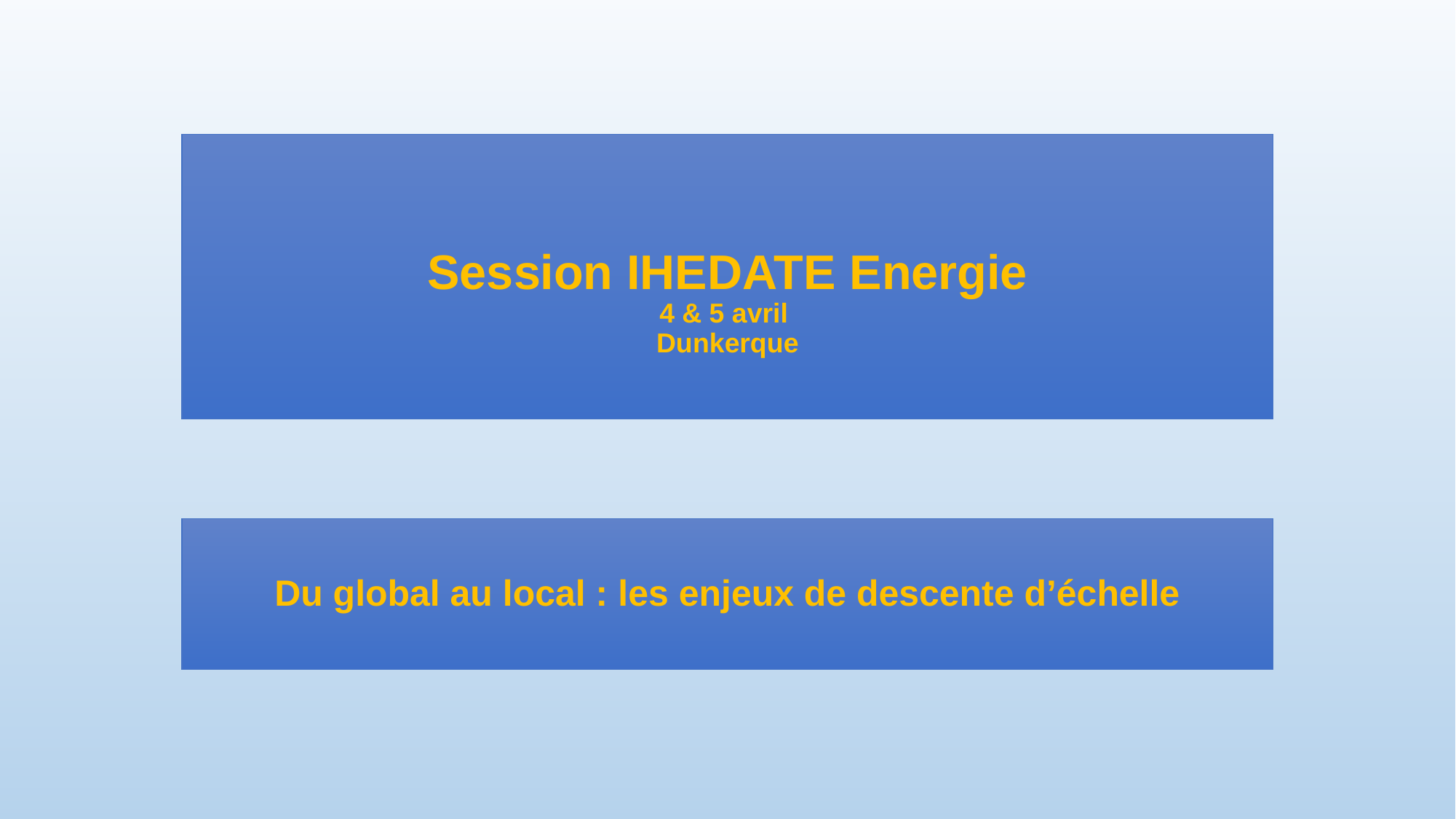

# Session IHEDATE Energie 4 & 5 avril Dunkerque
Du global au local : les enjeux de descente d’échelle